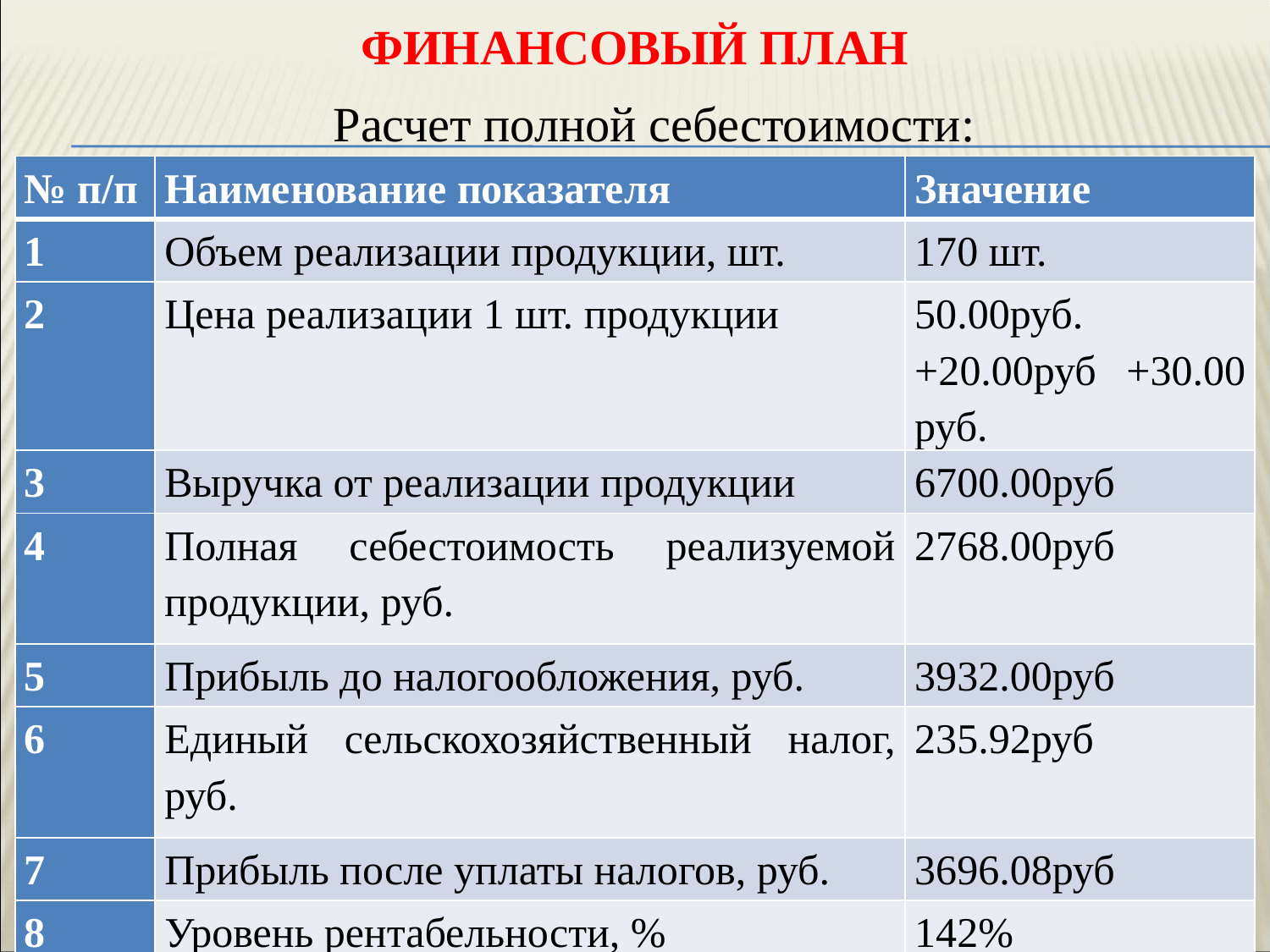

# Финансовый план
Расчет полной себестоимости:

| № п/п | Наименование показателя | Значение |
| --- | --- | --- |
| 1 | Объем реализации продукции, шт. | 170 шт. |
| 2 | Цена реализации 1 шт. продукции | 50.00руб.+20.00руб +30.00 руб. |
| 3 | Выручка от реализации продукции | 6700.00руб |
| 4 | Полная себестоимость реализуемой продукции, руб. | 2768.00руб |
| 5 | Прибыль до налогообложения, руб. | 3932.00руб |
| 6 | Единый сельскохозяйственный налог, руб. | 235.92руб |
| 7 | Прибыль после уплаты налогов, руб. | 3696.08руб |
| 8 | Уровень рентабельности, % | 142% |